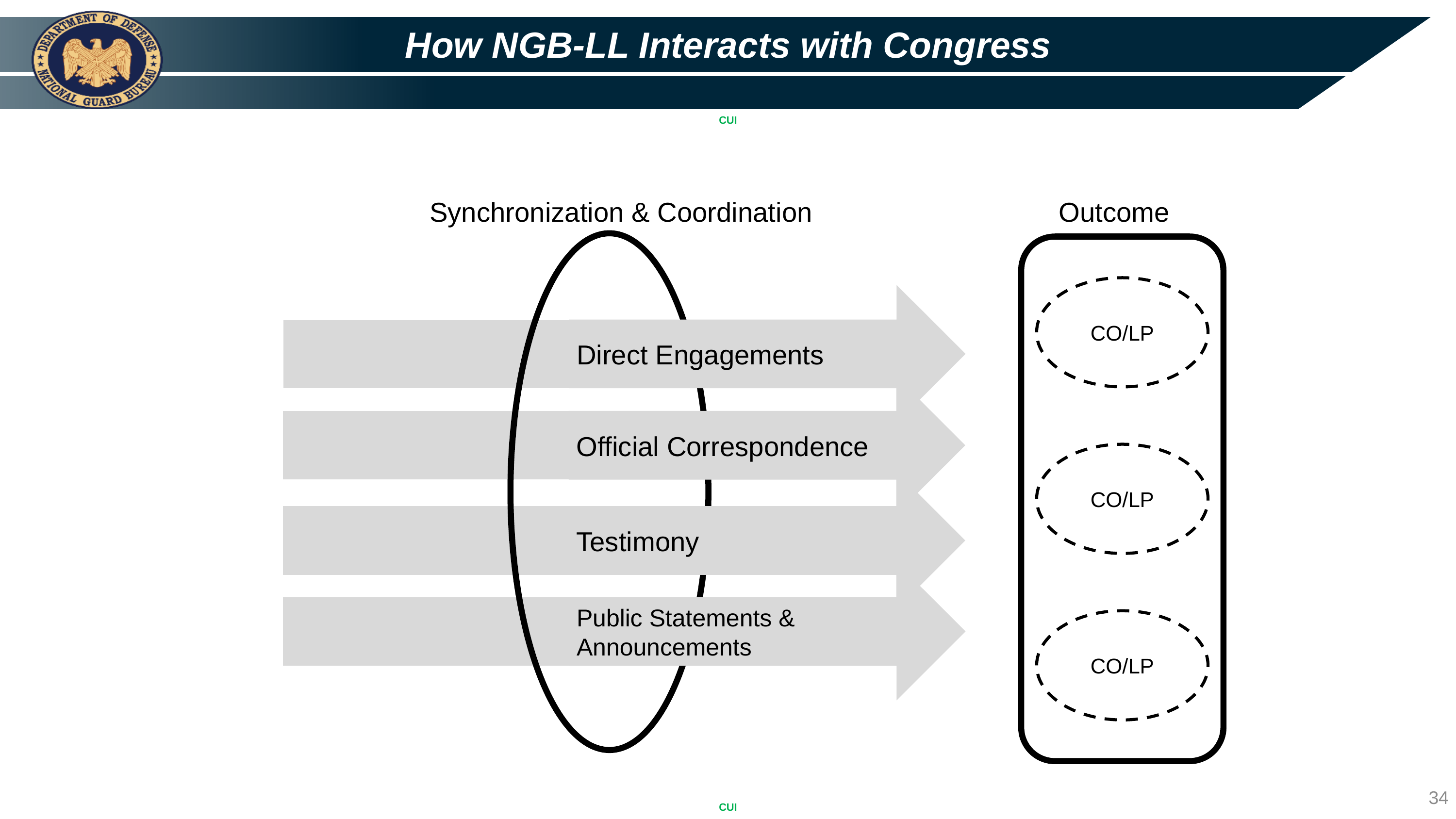

How NGB-LL Interacts with Congress
Synchronization & Coordination
Outcome

CO/LP
Direct Engagements

Official Correspondence

CO/LP
Testimony

Public Statements & Announcements

CO/LP
34